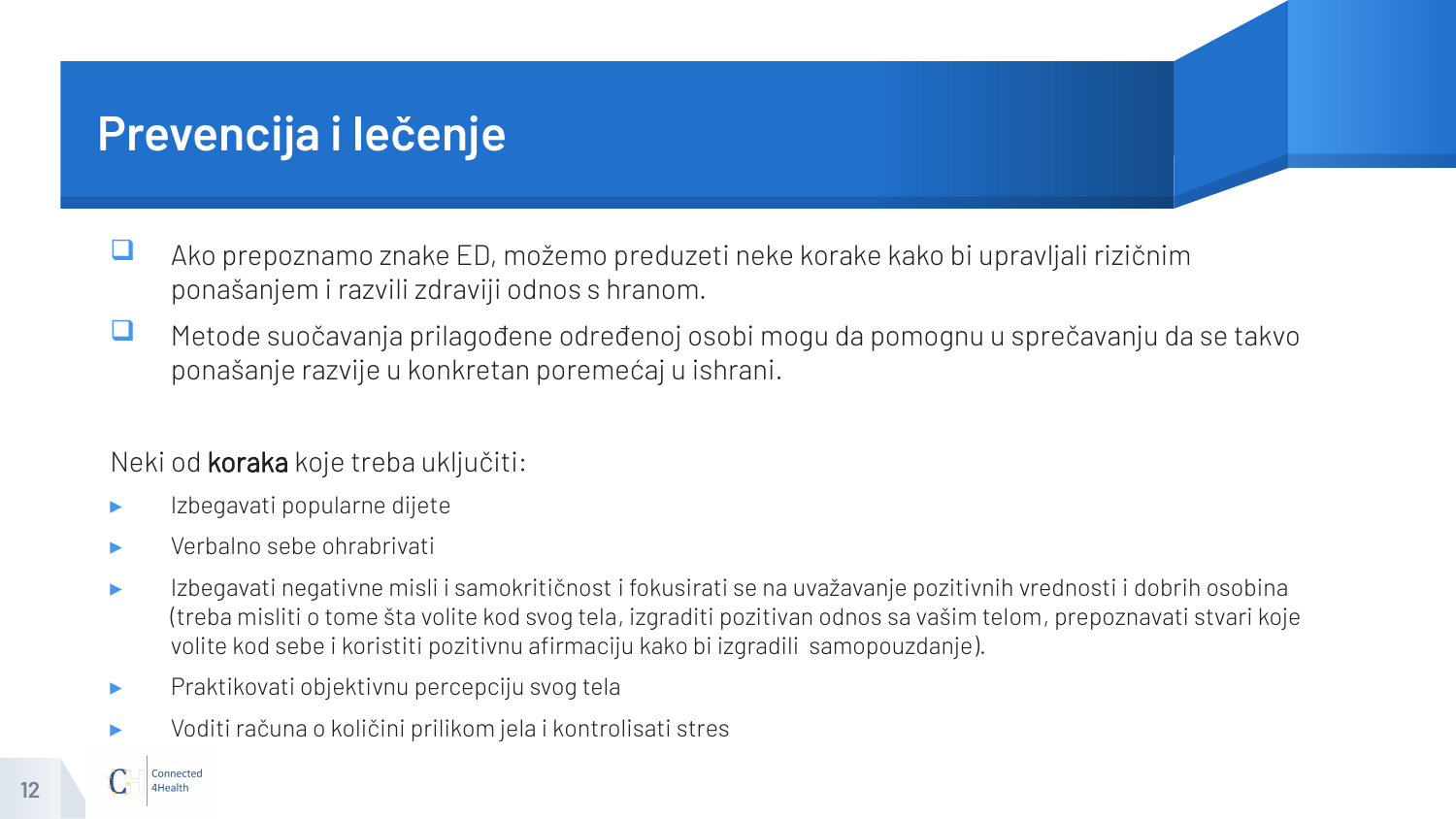

# Prevencija i lečenje
Ako prepoznamo znake ED, možemo preduzeti neke korake kako bi upravljali rizičnim ponašanjem i razvili zdraviji odnos s hranom.
Metode suočavanja prilagođene određenoj osobi mogu da pomognu u sprečavanju da se takvo ponašanje razvije u konkretan poremećaj u ishrani.

Neki od koraka koje treba uključiti:
Izbegavati popularne dijete
Verbalno sebe ohrabrivati
Izbegavati negativne misli i samokritičnost i fokusirati se na uvažavanje pozitivnih vrednosti i dobrih osobina (treba misliti o tome šta volite kod svog tela, izgraditi pozitivan odnos sa vašim telom, prepoznavati stvari koje volite kod sebe i koristiti pozitivnu afirmaciju kako bi izgradili  samopouzdanje).
Praktikovati objektivnu percepciju svog tela
Voditi računa o količini prilikom jela i kontrolisati stres

12